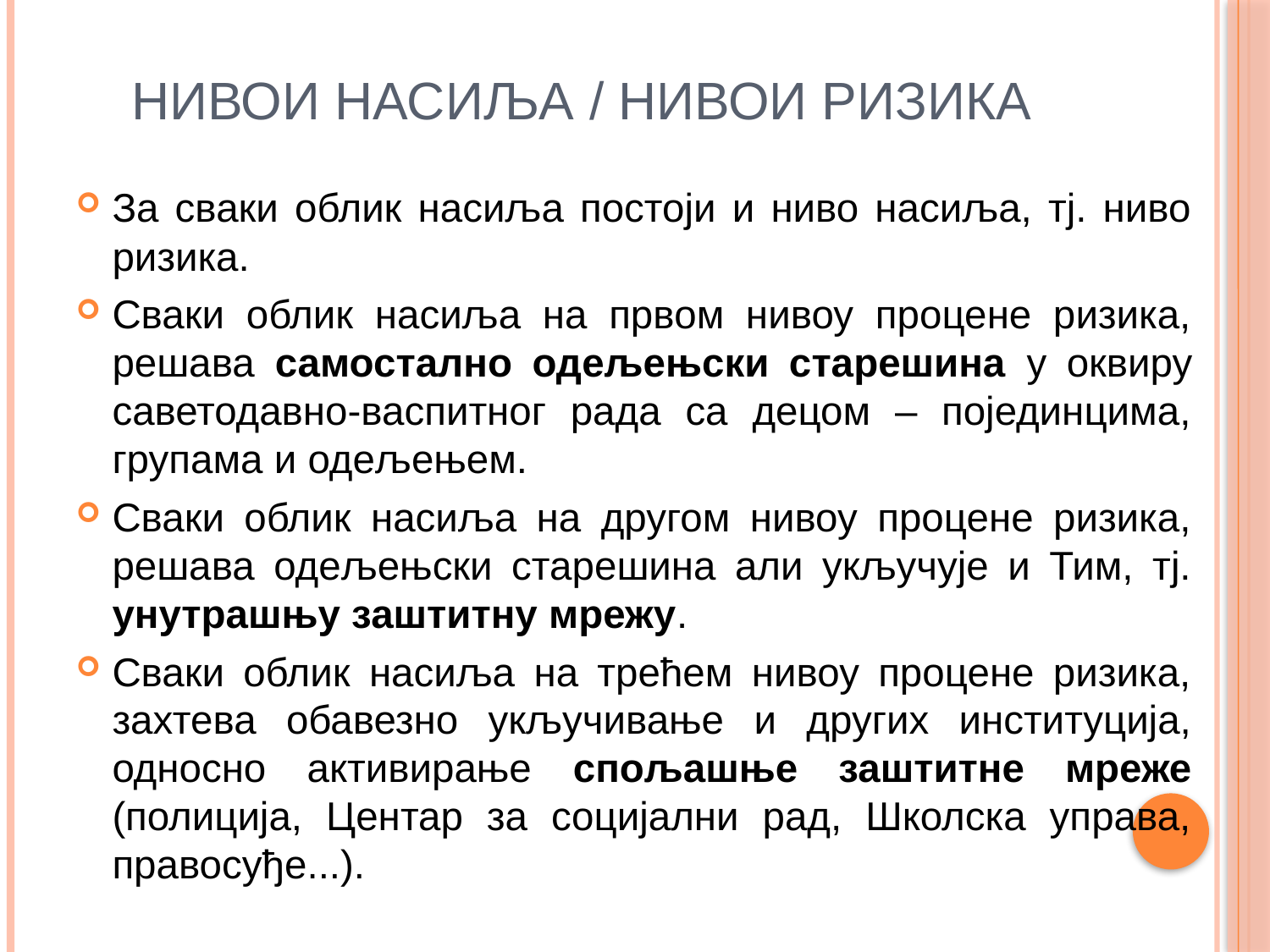

# Нивои насиља / нивои ризика
За сваки облик насиља постоји и ниво насиља, тј. ниво ризика.
Сваки облик насиља на првом нивоу процене ризика, решава самостално одељењски старешина у оквиру саветодавно-васпитног рада са децом – појединцима, групама и одељењем.
Сваки облик насиља на другом нивоу процене ризика, решава одељењски старешина али укључује и Тим, тј. унутрашњу заштитну мрежу.
Сваки облик насиља на трећем нивоу процене ризика, захтева обавезно укључивање и других институција, односно активирање спољашње заштитне мреже (полиција, Центар за социјални рад, Школска управа, правосуђе...).